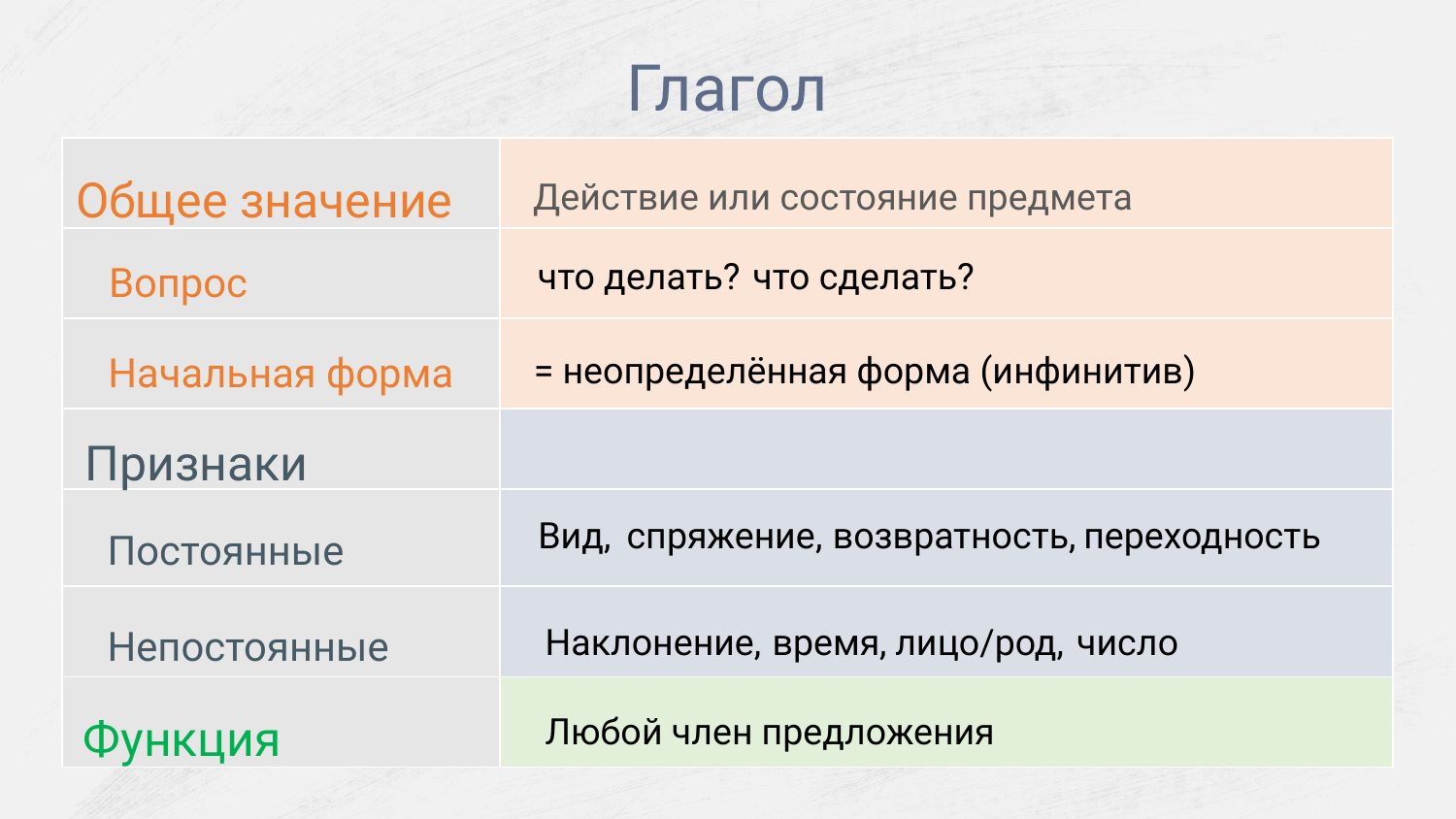

Глагол
|  |  |
| --- | --- |
|  |  |
|  |  |
|  |  |
|  |  |
|  |  |
|  |  |
Общее значение
Действие или состояние предмета
что делать?
что сделать?
Вопрос
= неопределённая форма (инфинитив)
Начальная форма
Признаки
Вид,
спряжение,
возвратность,
переходность
Постоянные
Наклонение,
время,
лицо/род,
число
Непостоянные
Любой член предложения
Функция